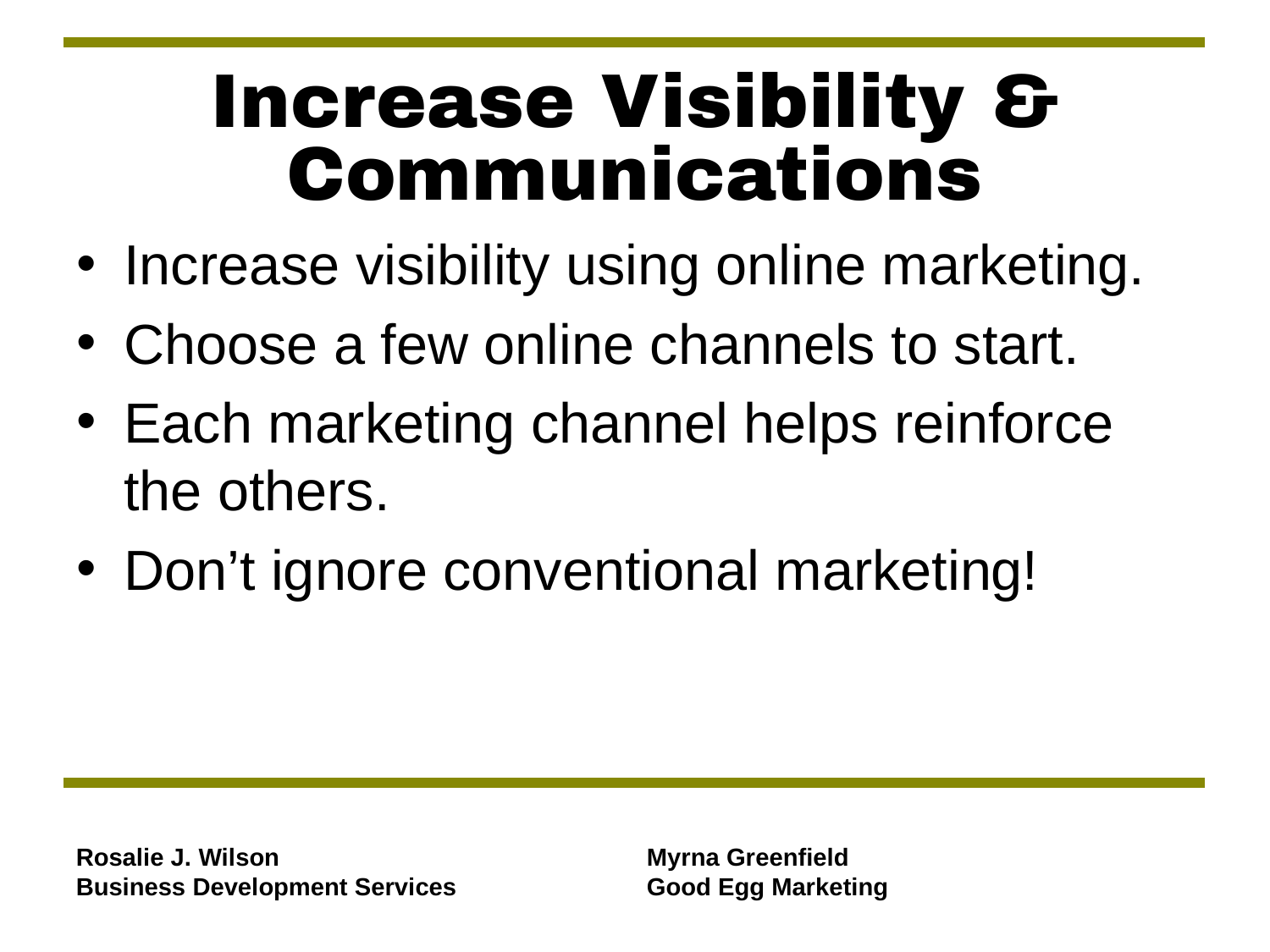

# Increase Visibility & Communications
Increase visibility using online marketing.
Choose a few online channels to start.
Each marketing channel helps reinforce the others.
Don’t ignore conventional marketing!